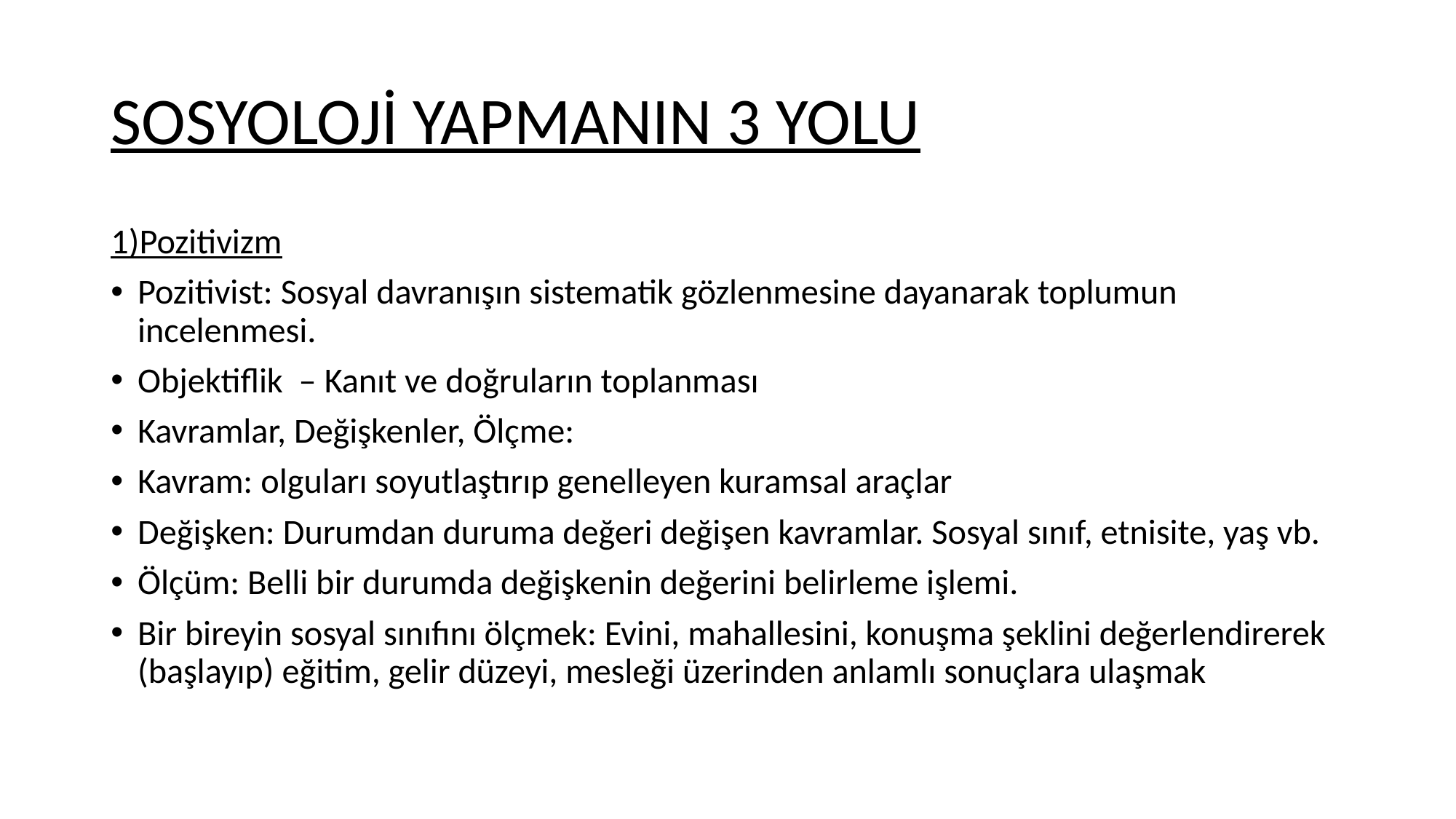

# SOSYOLOJİ YAPMANIN 3 YOLU
1)Pozitivizm
Pozitivist: Sosyal davranışın sistematik gözlenmesine dayanarak toplumun incelenmesi.
Objektiflik  – Kanıt ve doğruların toplanması
Kavramlar, Değişkenler, Ölçme:
Kavram: olguları soyutlaştırıp genelleyen kuramsal araçlar
Değişken: Durumdan duruma değeri değişen kavramlar. Sosyal sınıf, etnisite, yaş vb.
Ölçüm: Belli bir durumda değişkenin değerini belirleme işlemi.
Bir bireyin sosyal sınıfını ölçmek: Evini, mahallesini, konuşma şeklini değerlendirerek (başlayıp) eğitim, gelir düzeyi, mesleği üzerinden anlamlı sonuçlara ulaşmak